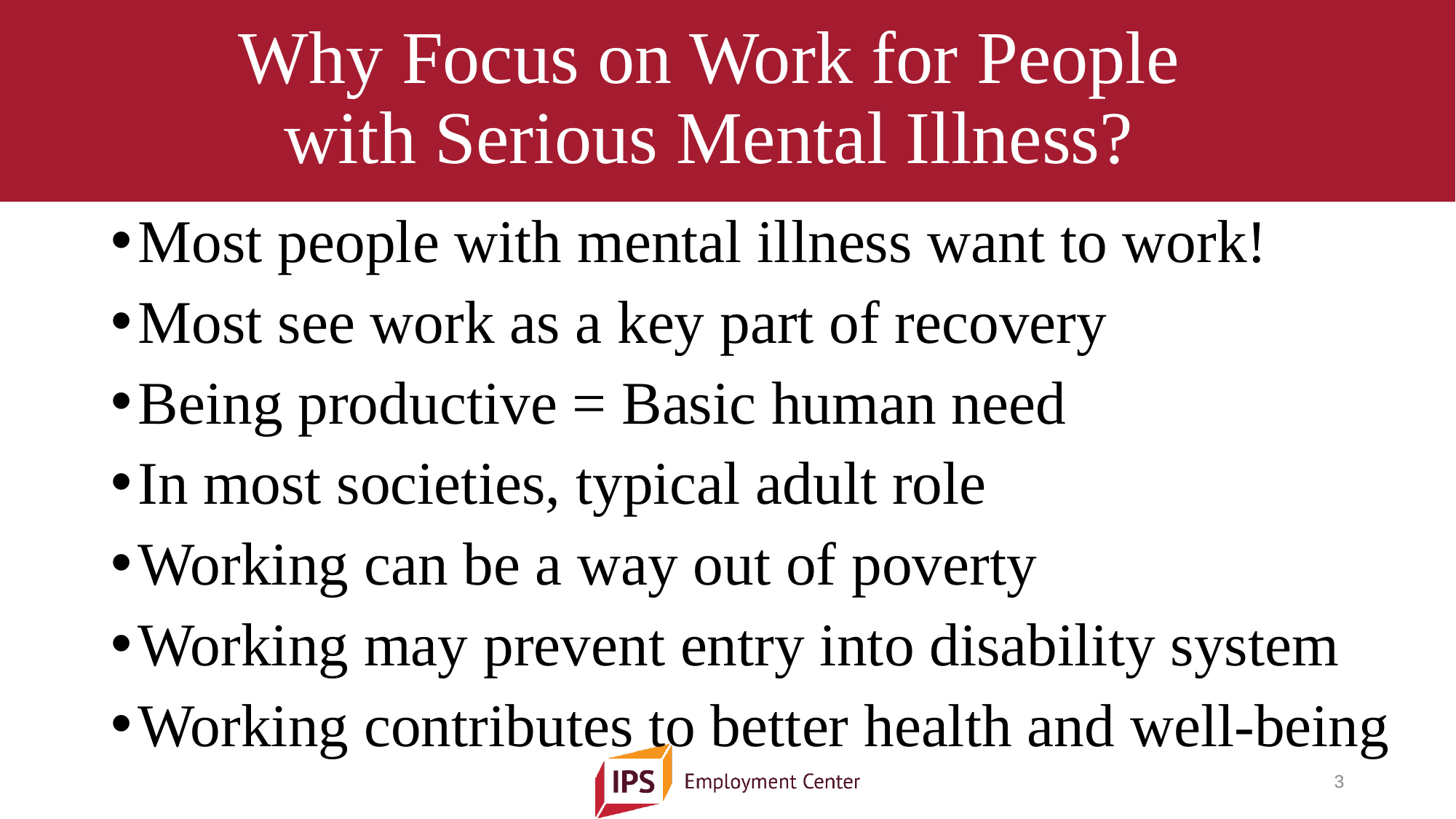

# Why Focus on Work for People with Serious Mental Illness?
Most people with mental illness want to work!
Most see work as a key part of recovery
Being productive = Basic human need
In most societies, typical adult role
Working can be a way out of poverty
Working may prevent entry into disability system
Working contributes to better health and well-being
3